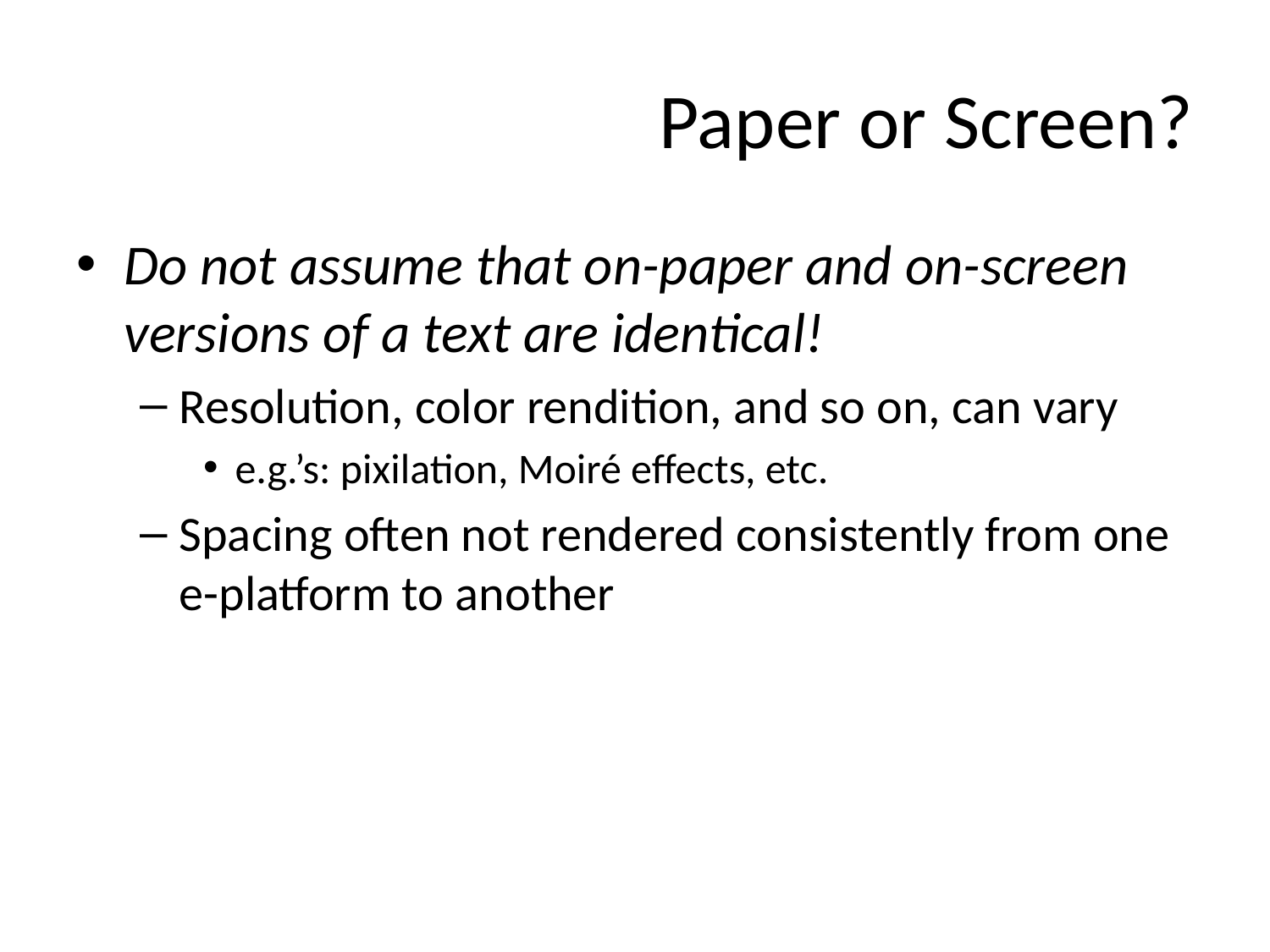

# Paper or Screen?
Do not assume that on-paper and on-screen versions of a text are identical!
Resolution, color rendition, and so on, can vary
e.g.’s: pixilation, Moiré effects, etc.
Spacing often not rendered consistently from one e-platform to another